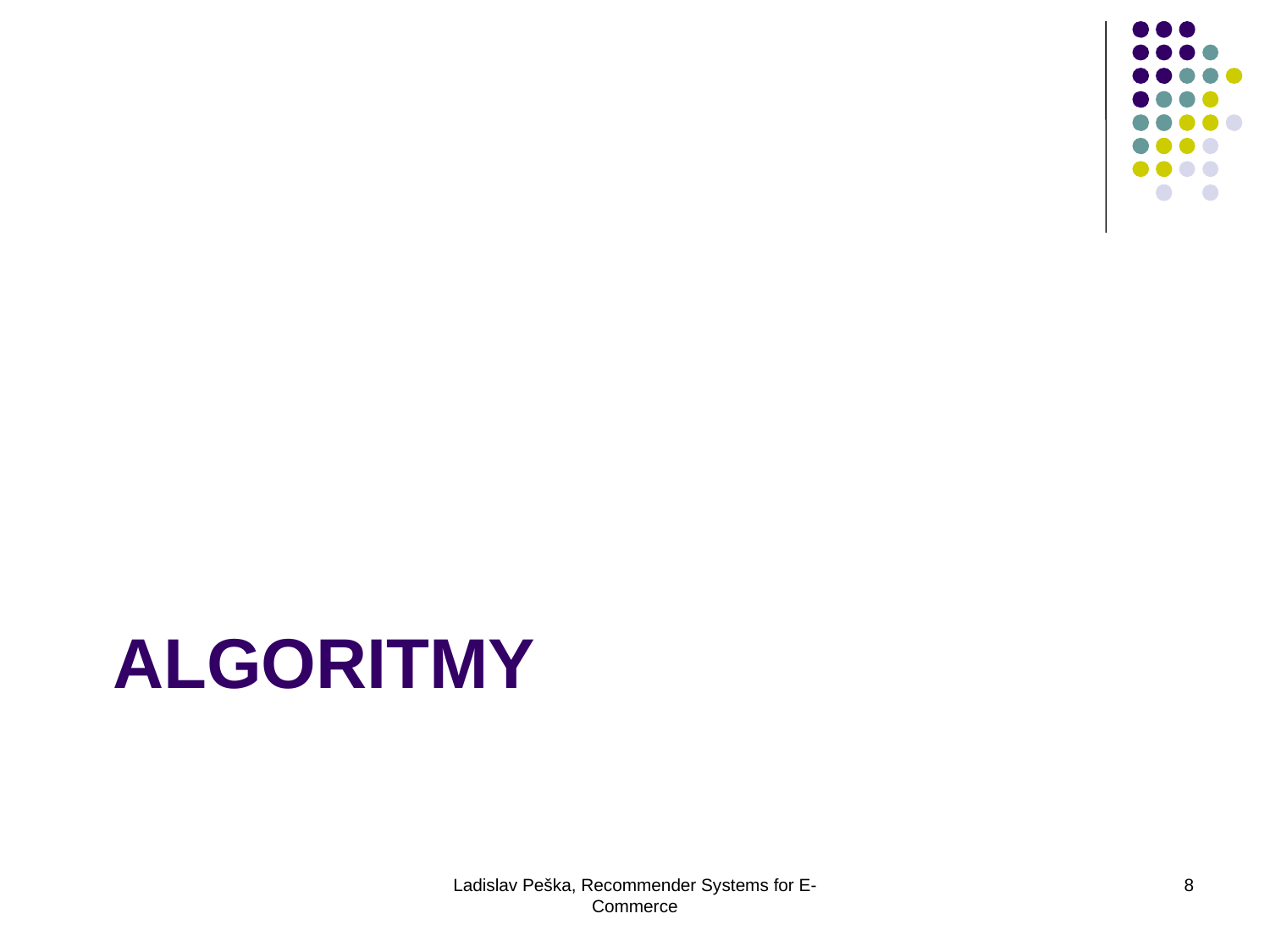

# Algoritmy
Ladislav Peška, Recommender Systems for E-Commerce
8